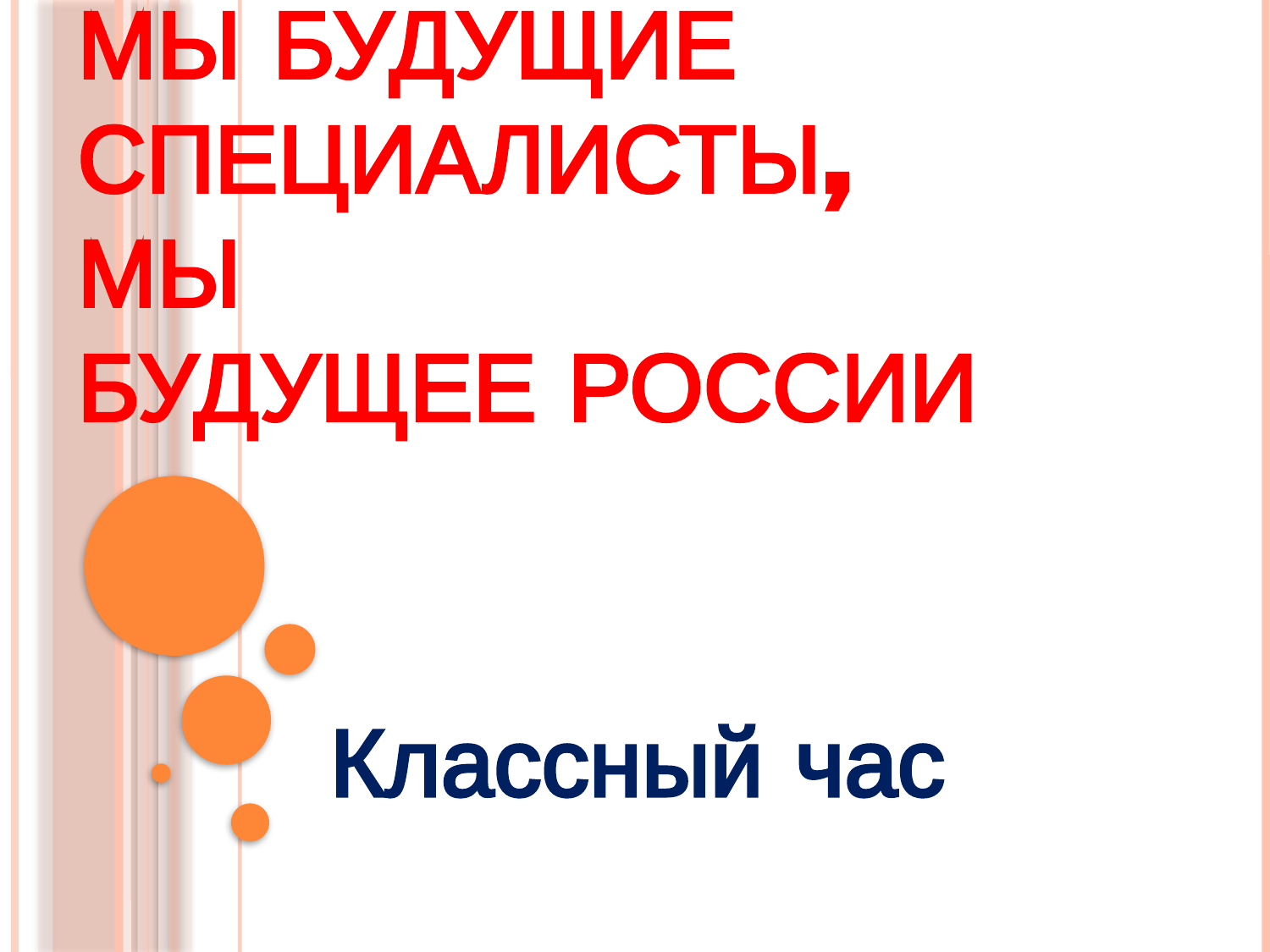

# Мы будущие специалисты, мы будущее России
Классный час